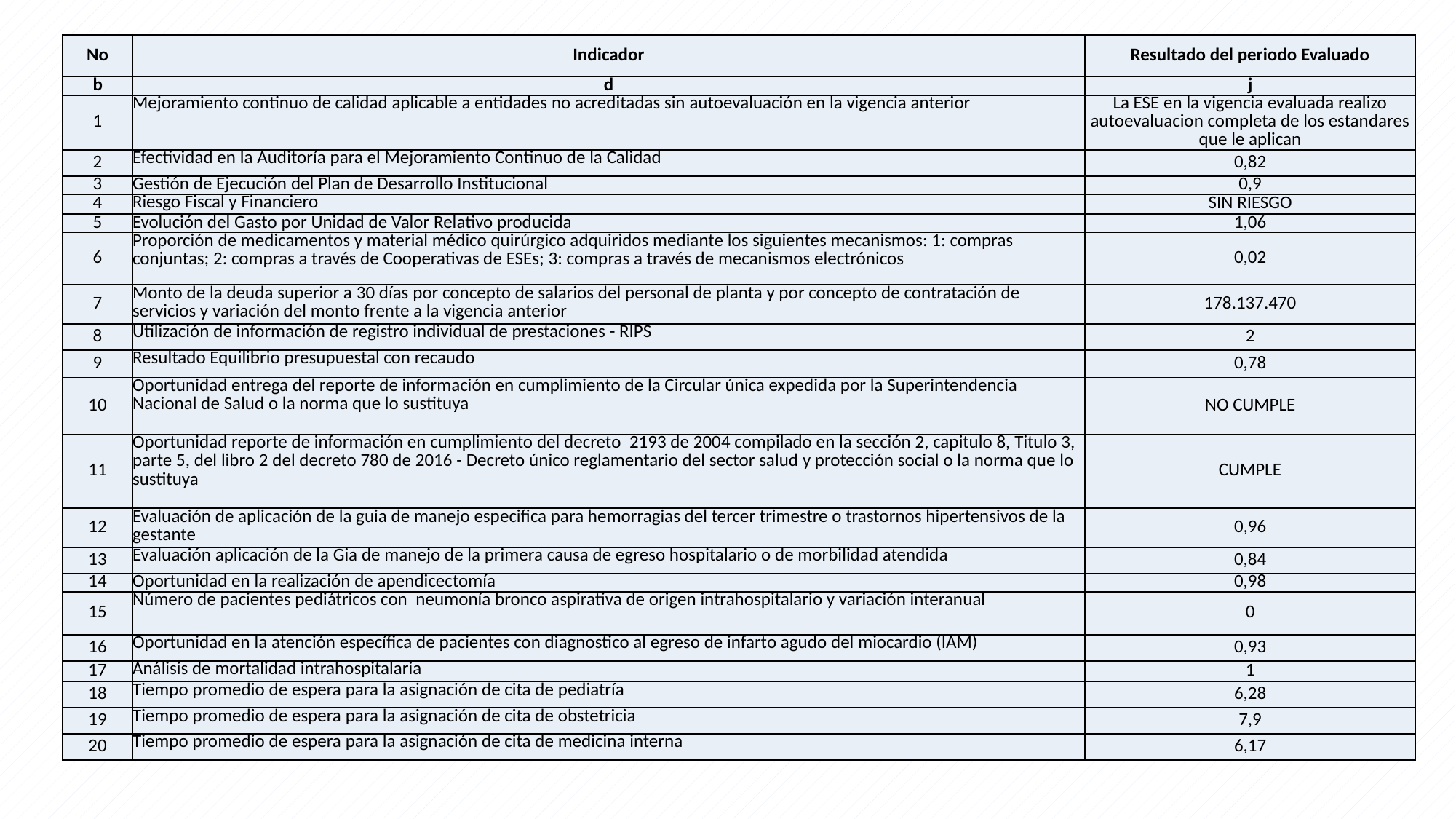

| No | Indicador | Resultado del periodo Evaluado |
| --- | --- | --- |
| b | d | j |
| 1 | Mejoramiento continuo de calidad aplicable a entidades no acreditadas sin autoevaluación en la vigencia anterior | La ESE en la vigencia evaluada realizo autoevaluacion completa de los estandares que le aplican |
| 2 | Efectividad en la Auditoría para el Mejoramiento Continuo de la Calidad | 0,82 |
| 3 | Gestión de Ejecución del Plan de Desarrollo Institucional | 0,9 |
| 4 | Riesgo Fiscal y Financiero | SIN RIESGO |
| 5 | Evolución del Gasto por Unidad de Valor Relativo producida | 1,06 |
| 6 | Proporción de medicamentos y material médico quirúrgico adquiridos mediante los siguientes mecanismos: 1: compras conjuntas; 2: compras a través de Cooperativas de ESEs; 3: compras a través de mecanismos electrónicos | 0,02 |
| 7 | Monto de la deuda superior a 30 días por concepto de salarios del personal de planta y por concepto de contratación de servicios y variación del monto frente a la vigencia anterior | 178.137.470 |
| 8 | Utilización de información de registro individual de prestaciones - RIPS | 2 |
| 9 | Resultado Equilibrio presupuestal con recaudo | 0,78 |
| 10 | Oportunidad entrega del reporte de información en cumplimiento de la Circular única expedida por la Superintendencia Nacional de Salud o la norma que lo sustituya | NO CUMPLE |
| 11 | Oportunidad reporte de información en cumplimiento del decreto 2193 de 2004 compilado en la sección 2, capitulo 8, Titulo 3, parte 5, del libro 2 del decreto 780 de 2016 - Decreto único reglamentario del sector salud y protección social o la norma que lo sustituya | CUMPLE |
| 12 | Evaluación de aplicación de la guia de manejo especifica para hemorragias del tercer trimestre o trastornos hipertensivos de la gestante | 0,96 |
| 13 | Evaluación aplicación de la Gia de manejo de la primera causa de egreso hospitalario o de morbilidad atendida | 0,84 |
| 14 | Oportunidad en la realización de apendicectomía | 0,98 |
| 15 | Número de pacientes pediátricos con neumonía bronco aspirativa de origen intrahospitalario y variación interanual | 0 |
| 16 | Oportunidad en la atención específica de pacientes con diagnostico al egreso de infarto agudo del miocardio (IAM) | 0,93 |
| 17 | Análisis de mortalidad intrahospitalaria | 1 |
| 18 | Tiempo promedio de espera para la asignación de cita de pediatría | 6,28 |
| 19 | Tiempo promedio de espera para la asignación de cita de obstetricia | 7,9 |
| 20 | Tiempo promedio de espera para la asignación de cita de medicina interna | 6,17 |